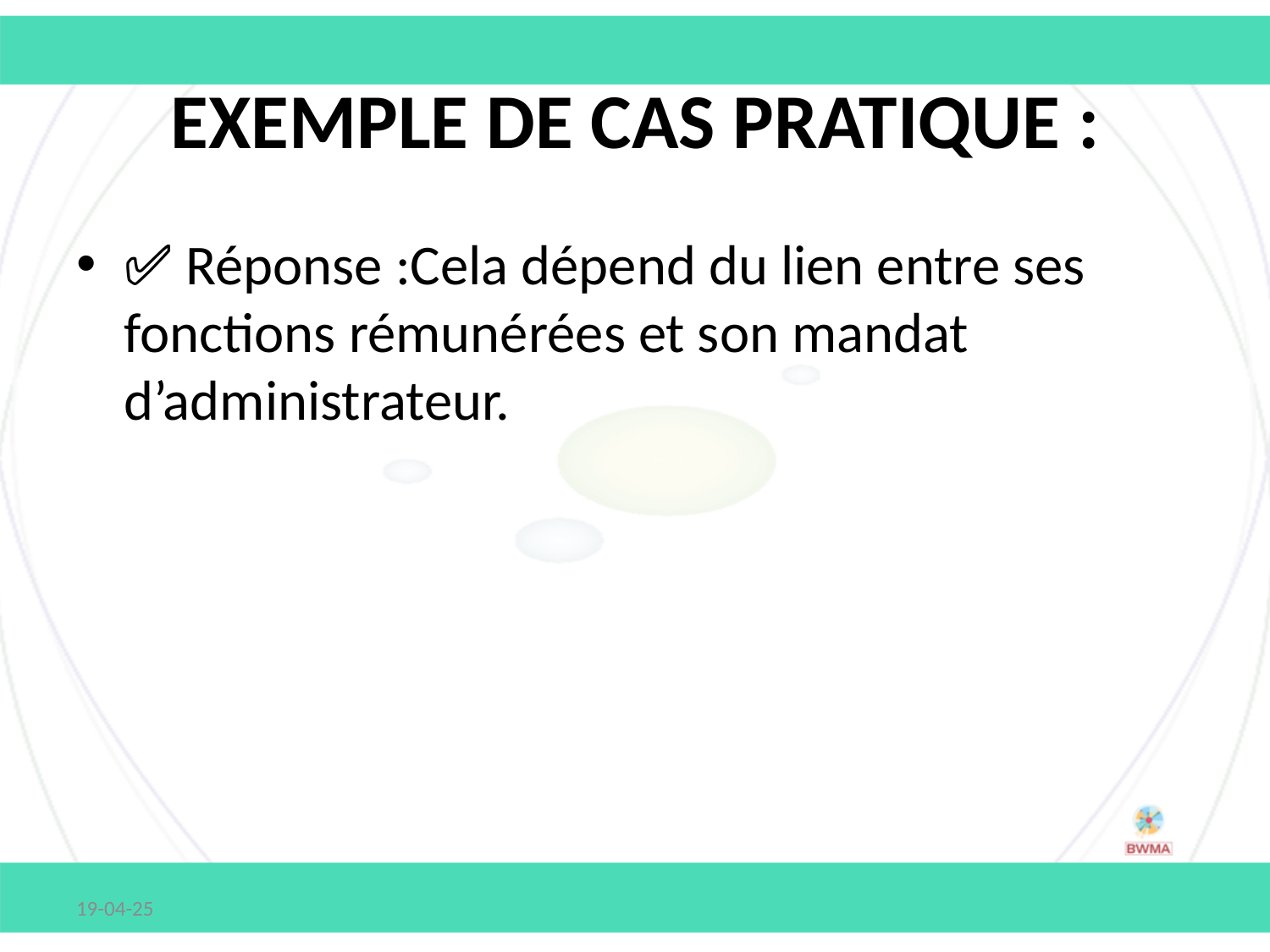

# Exemple de cas pratique :
✅ Réponse :Cela dépend du lien entre ses fonctions rémunérées et son mandat d’administrateur.

19-04-25